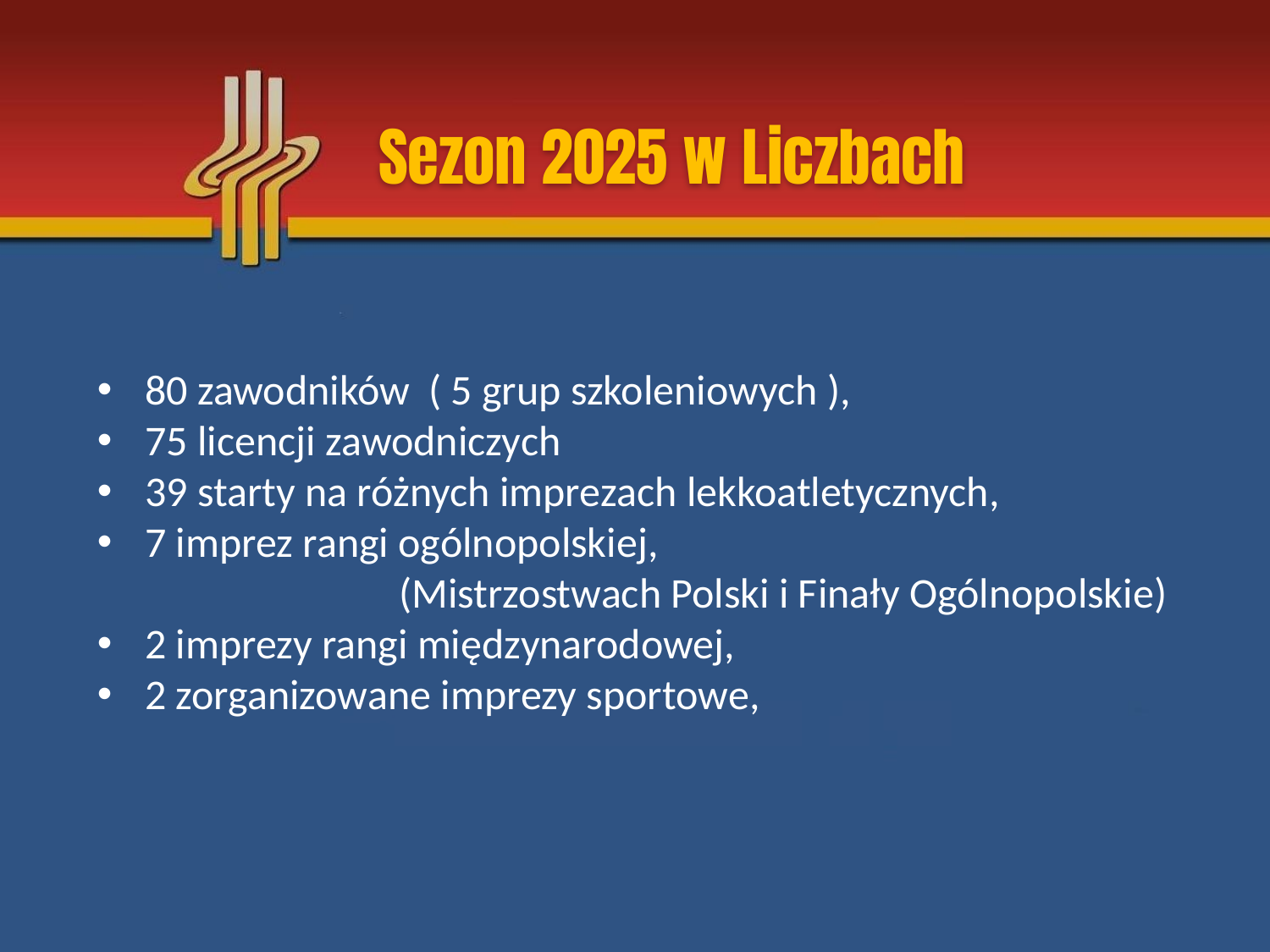

Sezon 2025 w Liczbach

80 zawodników  ( 5 grup szkoleniowych ),
75 licencji zawodniczych
39 starty na różnych imprezach lekkoatletycznych,
7 imprez rangi ogólnopolskiej,
		(Mistrzostwach Polski i Finały Ogólnopolskie)
2 imprezy rangi międzynarodowej,
2 zorganizowane imprezy sportowe,